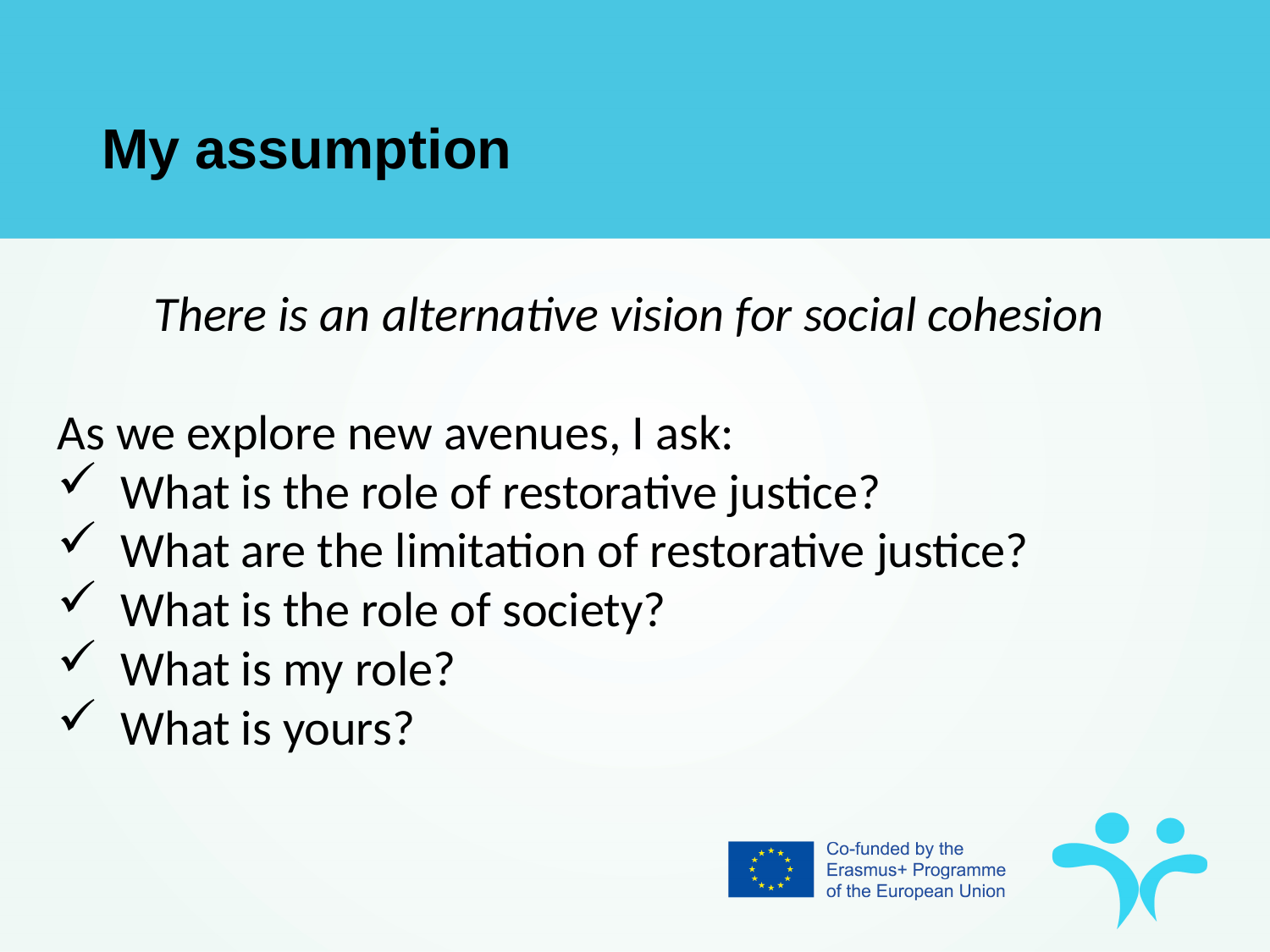

My assumption

There is an alternative vision for social cohesion

As we explore new avenues, I ask:
What is the role of restorative justice?
What are the limitation of restorative justice?
What is the role of society?
What is my role?
What is yours?